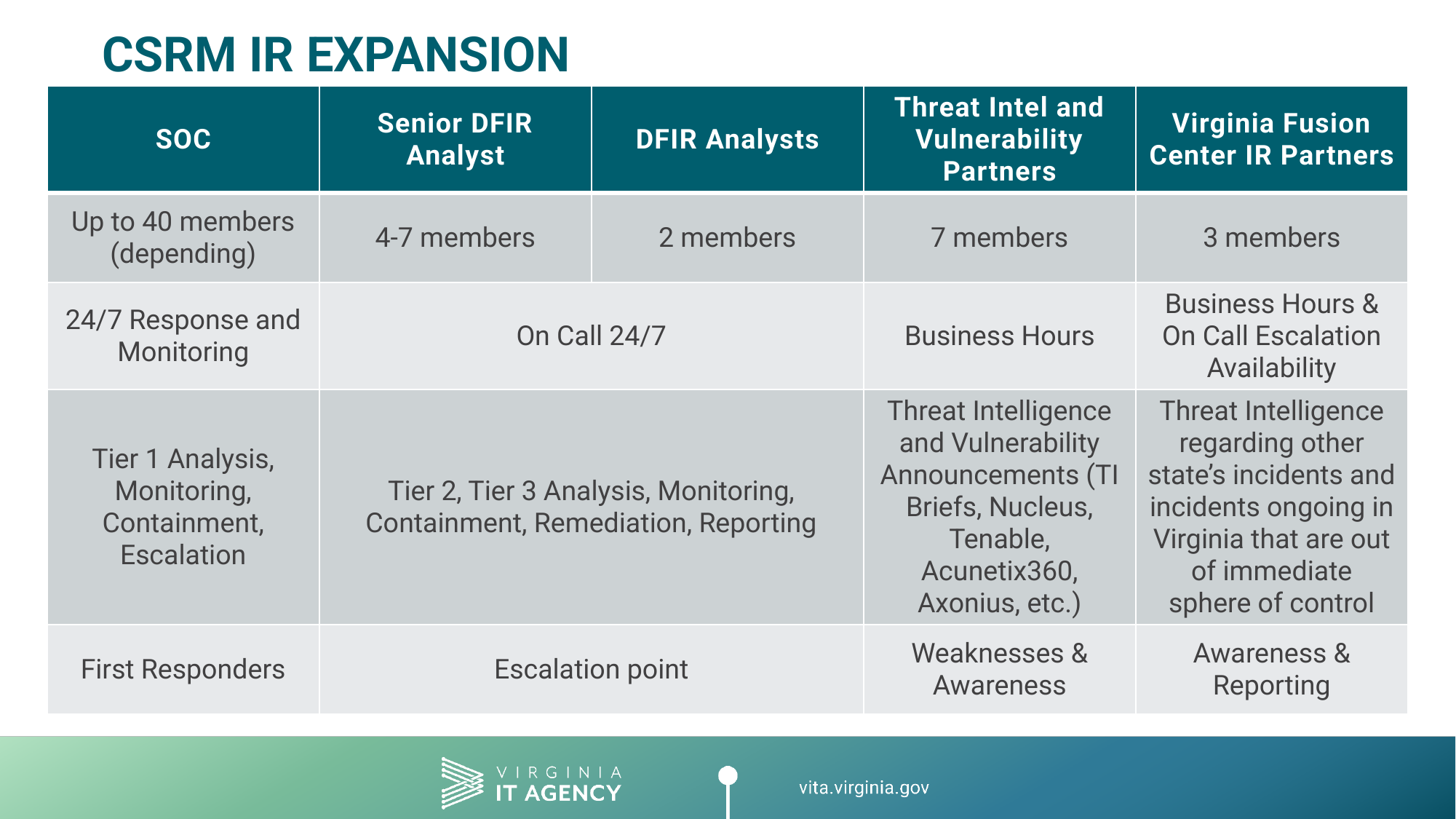

# CSRM IR EXPANSION
| SOC | Senior DFIR Analyst | DFIR Analysts | Threat Intel and Vulnerability Partners | Virginia Fusion Center IR Partners |
| --- | --- | --- | --- | --- |
| Up to 40 members (depending) | 4-7 members | 2 members | 7 members | 3 members |
| 24/7 Response and Monitoring | On Call 24/7 |  | Business Hours | Business Hours & On Call Escalation Availability |
| Tier 1 Analysis, Monitoring, Containment, Escalation | Tier 2, Tier 3 Analysis, Monitoring, Containment, Remediation, Reporting |  | Threat Intelligence and Vulnerability Announcements (TI Briefs, Nucleus, Tenable, Acunetix360, Axonius, etc.) | Threat Intelligence regarding other state’s incidents and incidents ongoing in Virginia that are out of immediate sphere of control |
| First Responders | Escalation point |  | Weaknesses & Awareness | Awareness & Reporting |